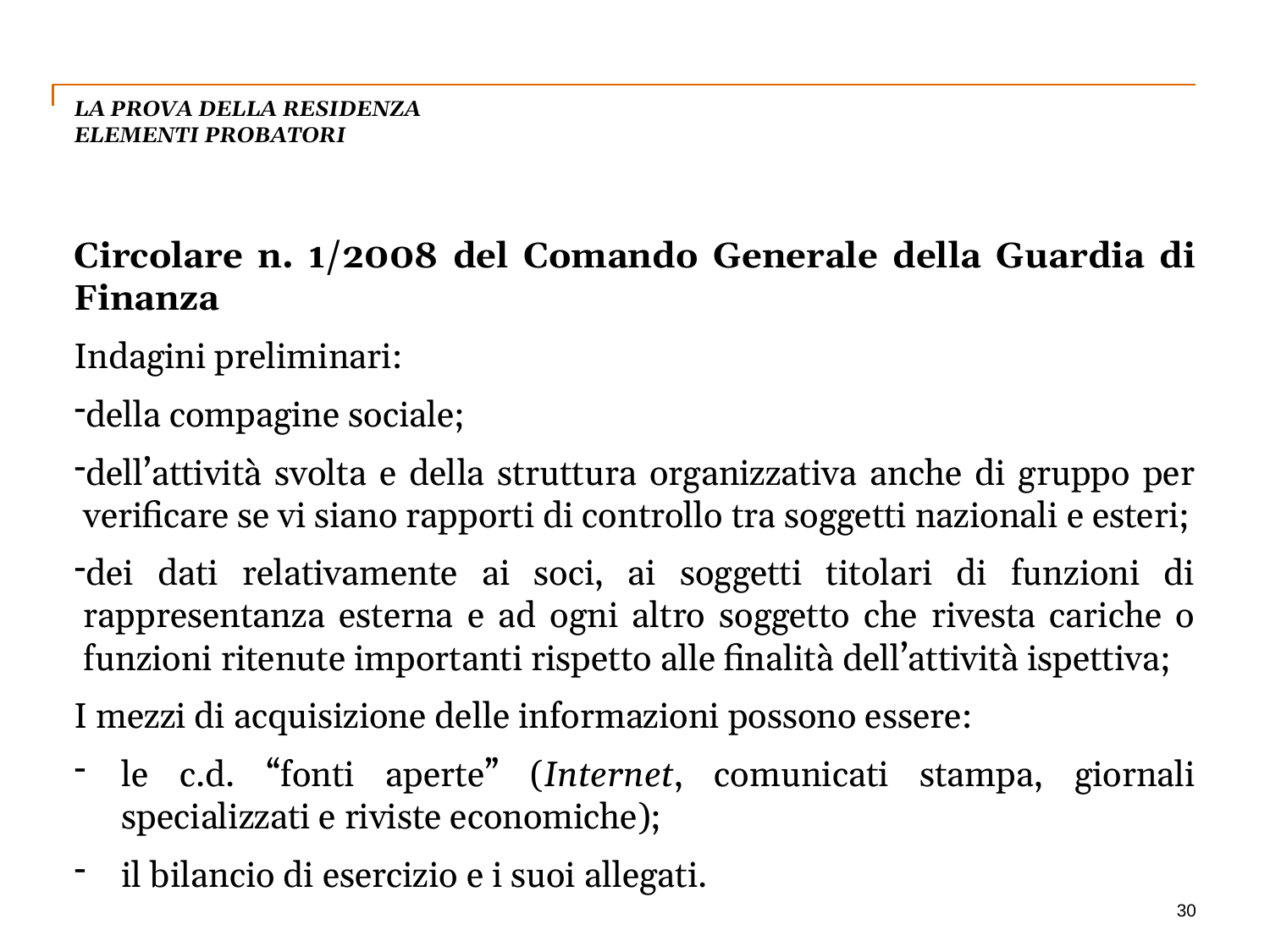

# La prova dellA RESIDENZA ELEMENTI PROBATORI
Circolare n. 1/2008 del Comando Generale della Guardia di Finanza
Indagini preliminari:
della compagine sociale;
dell’attività svolta e della struttura organizzativa anche di gruppo per verificare se vi siano rapporti di controllo tra soggetti nazionali e esteri;
dei dati relativamente ai soci, ai soggetti titolari di funzioni di rappresentanza esterna e ad ogni altro soggetto che rivesta cariche o funzioni ritenute importanti rispetto alle finalità dell’attività ispettiva;
I mezzi di acquisizione delle informazioni possono essere:
le c.d. “fonti aperte” (Internet, comunicati stampa, giornali specializzati e riviste economiche);
il bilancio di esercizio e i suoi allegati.

30